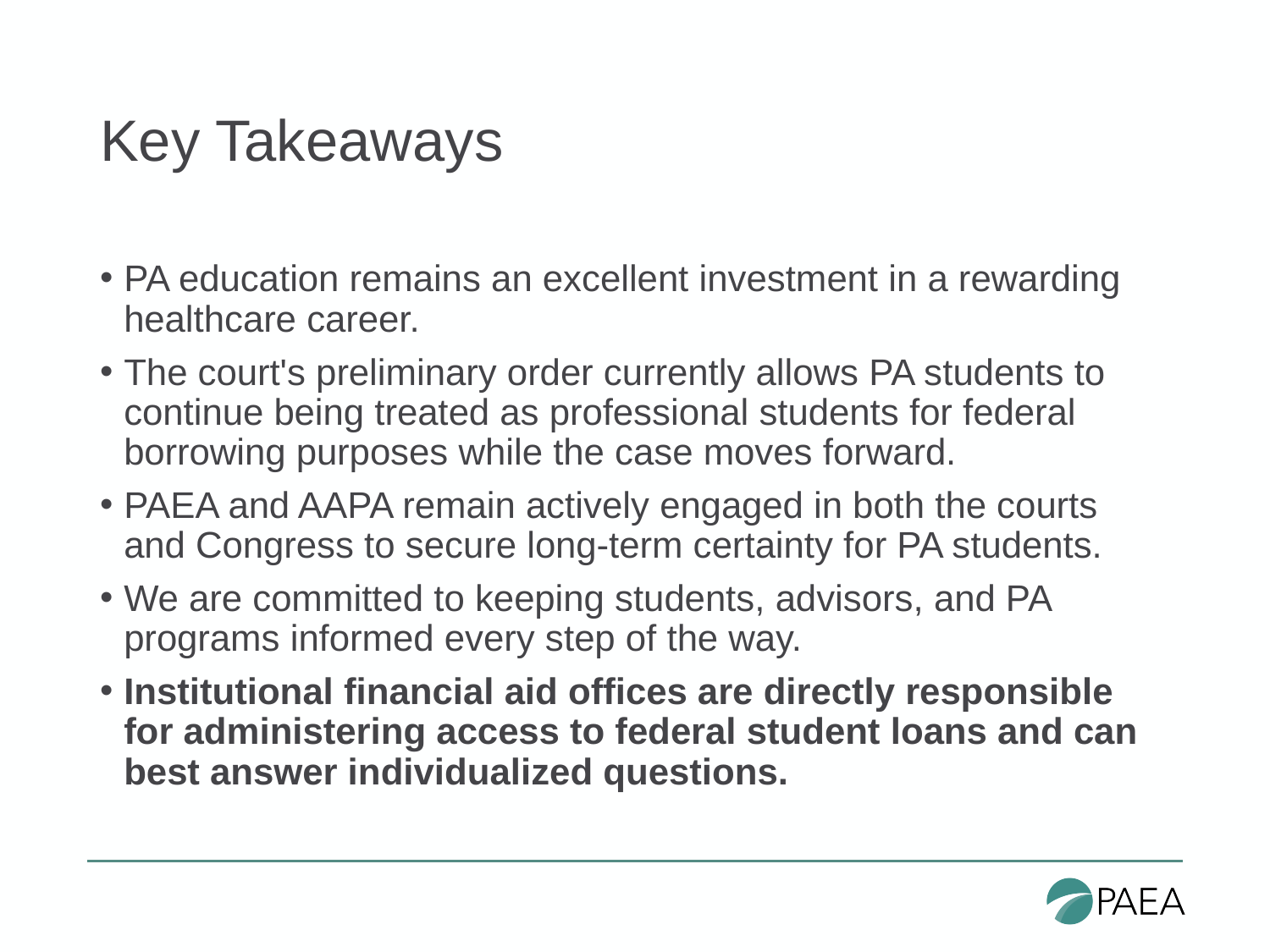

# Key Takeaways
PA education remains an excellent investment in a rewarding healthcare career.
The court's preliminary order currently allows PA students to continue being treated as professional students for federal borrowing purposes while the case moves forward.
PAEA and AAPA remain actively engaged in both the courts and Congress to secure long-term certainty for PA students.
We are committed to keeping students, advisors, and PA programs informed every step of the way.
Institutional financial aid offices are directly responsible for administering access to federal student loans and can best answer individualized questions.